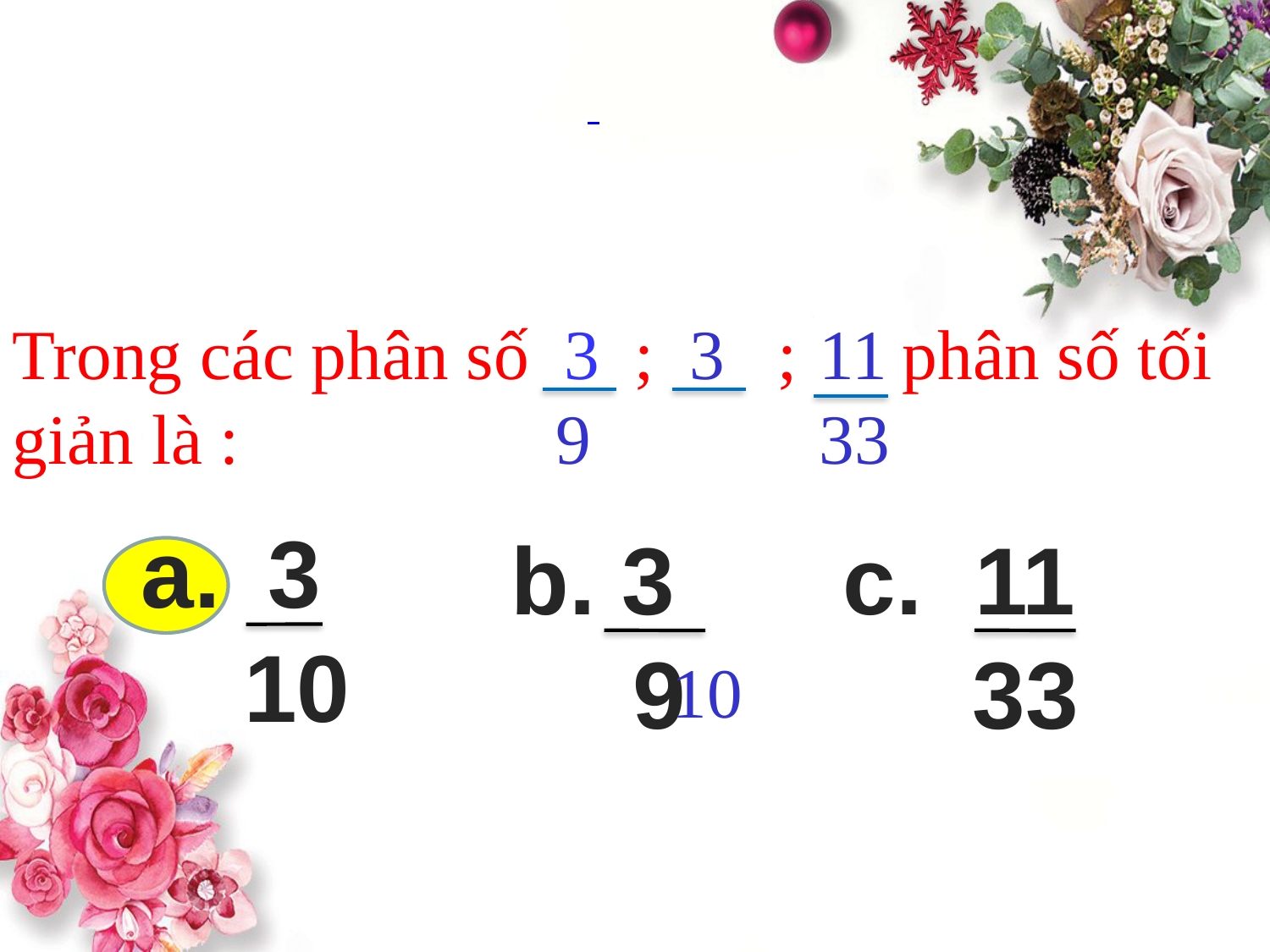

Trong các phân số  3  ;       ;      phân số tối
giản là :                  9

 3
10
 11
 33
3
     10
b. 3
     9
c.  11
     33